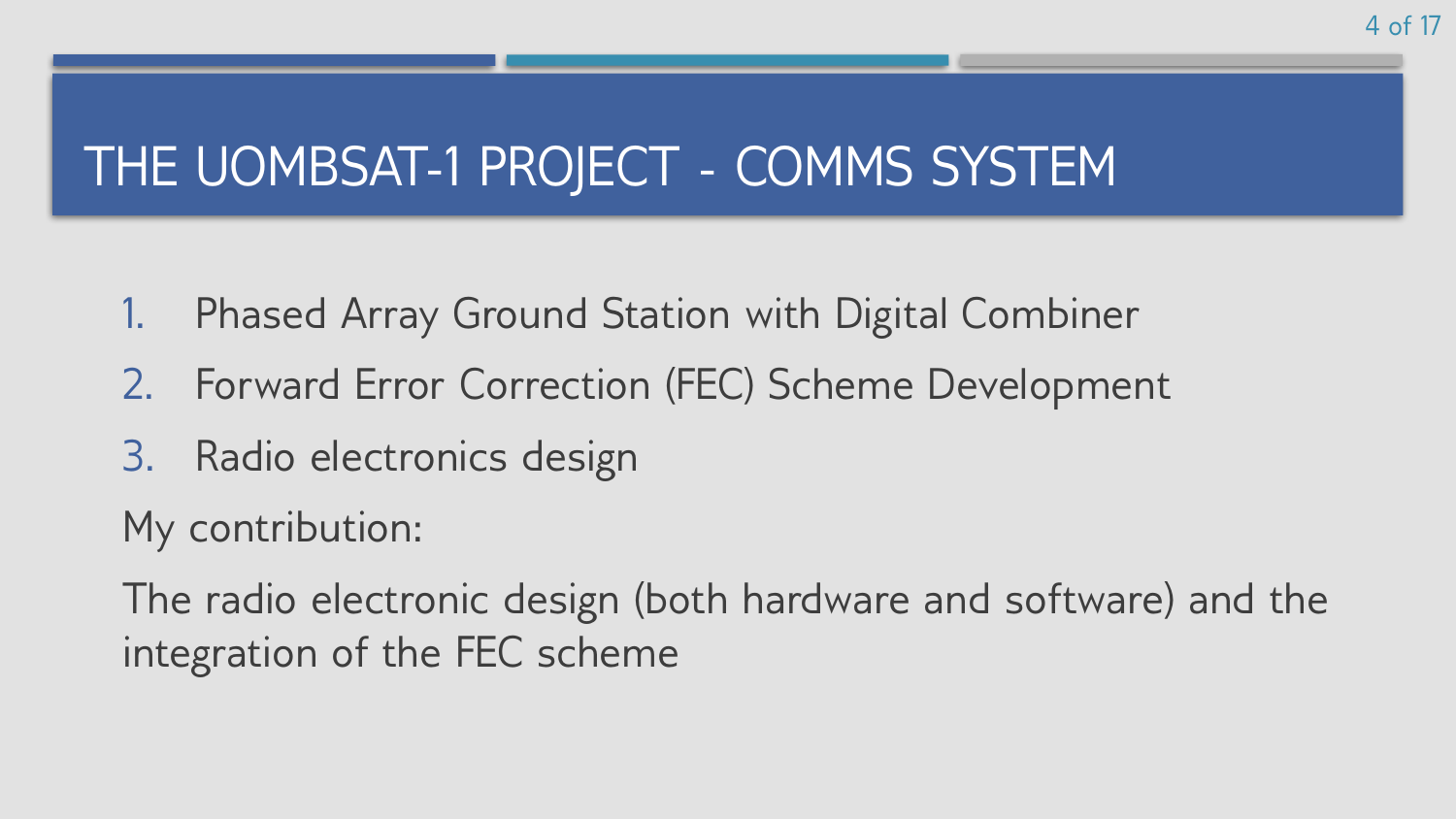

4 of 17
# The UoMBSat-1 Project - COMMS System

Phased Array Ground Station with Digital Combiner
Forward Error Correction (FEC) Scheme Development
Radio electronics design
My contribution:
The radio electronic design (both hardware and software) and the integration of the FEC scheme